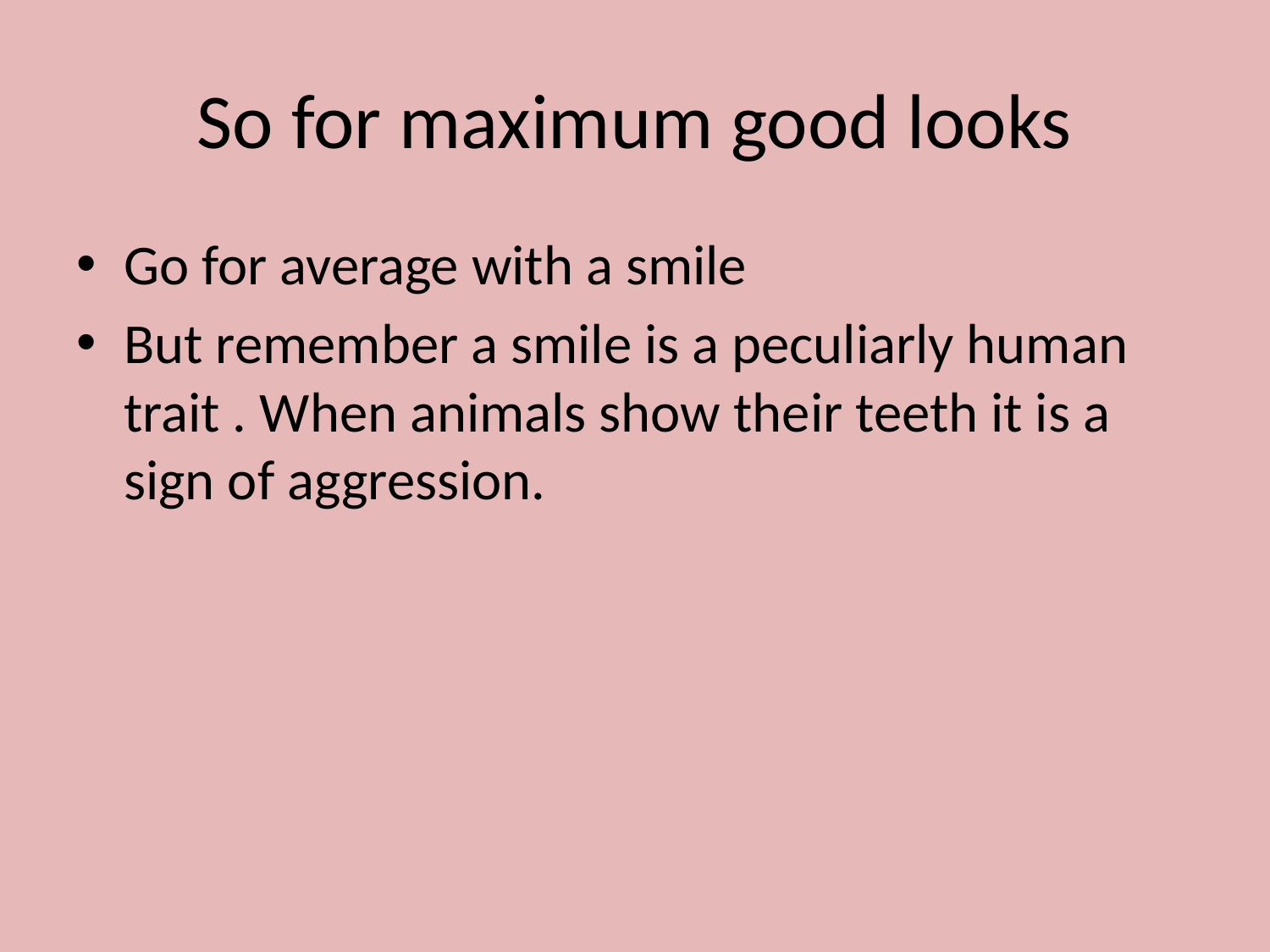

# So for maximum good looks
Go for average with a smile
But remember a smile is a peculiarly human trait . When animals show their teeth it is a sign of aggression.